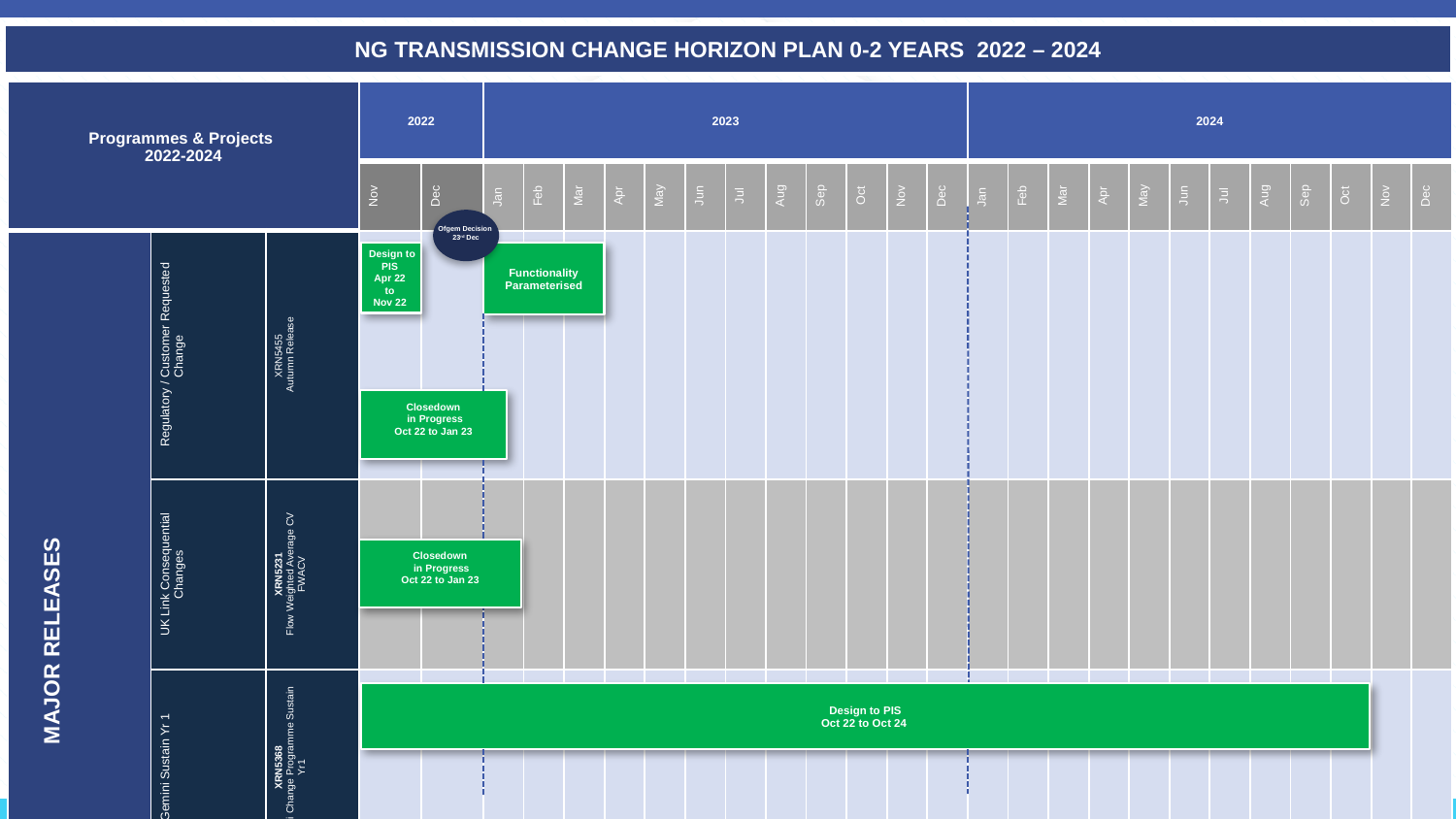

NG TRANSMISSION CHANGE HORIZON PLAN 0-2 YEARS  2022 – 2024
| Programmes & Projects 2022-2024 |  |  | 2022 |  | 2023 |  |  |  |  |  |  |  |  |  |  |  | 2024 |  |  |  |  |  |  |  |  |  |  |  |
| --- | --- | --- | --- | --- | --- | --- | --- | --- | --- | --- | --- | --- | --- | --- | --- | --- | --- | --- | --- | --- | --- | --- | --- | --- | --- | --- | --- | --- |
|  |  |  | Nov | Dec | Jan | Feb | Mar | Apr | May | Jun | Jul | Aug | Sep | Oct | Nov | Dec | Jan | Feb | Mar | Apr | May | Jun | Jul | Aug | Sep | Oct | Nov | Dec |
| MAJOR RELEASES | Regulatory / Customer Requested Change | XRN5455 Autumn Release |  |  |  |  |  |  |  |  |  |  |  |  |  |  |  |  |  |  |  |  |  |  |  |  |  |  |
|  | UK Link Consequential Changes | XRN5231 Flow Weighted Average CV FWACV |  |  |  |  |  |  |  |  |  |  |  |  |  |  |  |  |  |  |  |  |  |  |  |  |  |  |
|  | Gemini Sustain Yr 1 | XRN5368 Gemini Change Programme Sustain Yr1 |  |  |  |  |  |  |  |  |  |  |  |  |  |  |  |  |  |  |  |  |  |  |  |  |  |  |
|  | Gemini Sustain + | CP5564 Gemini Change Programme Sustain + |  |  |  |  |  |  |  |  |  |  |  |  |  |  |  |  |  |  |  |  |  |  |  |  |  |  |
Ofgem Decision
23rd Dec
Functionality Parameterised
 Design to PIS
Apr 22
to
Nov 22
Closedown
 in Progress
Oct 22 to Jan 23

Closedown
 in Progress
Oct 22 to Jan 23

 Design to PIS
Oct 22 to Oct 24